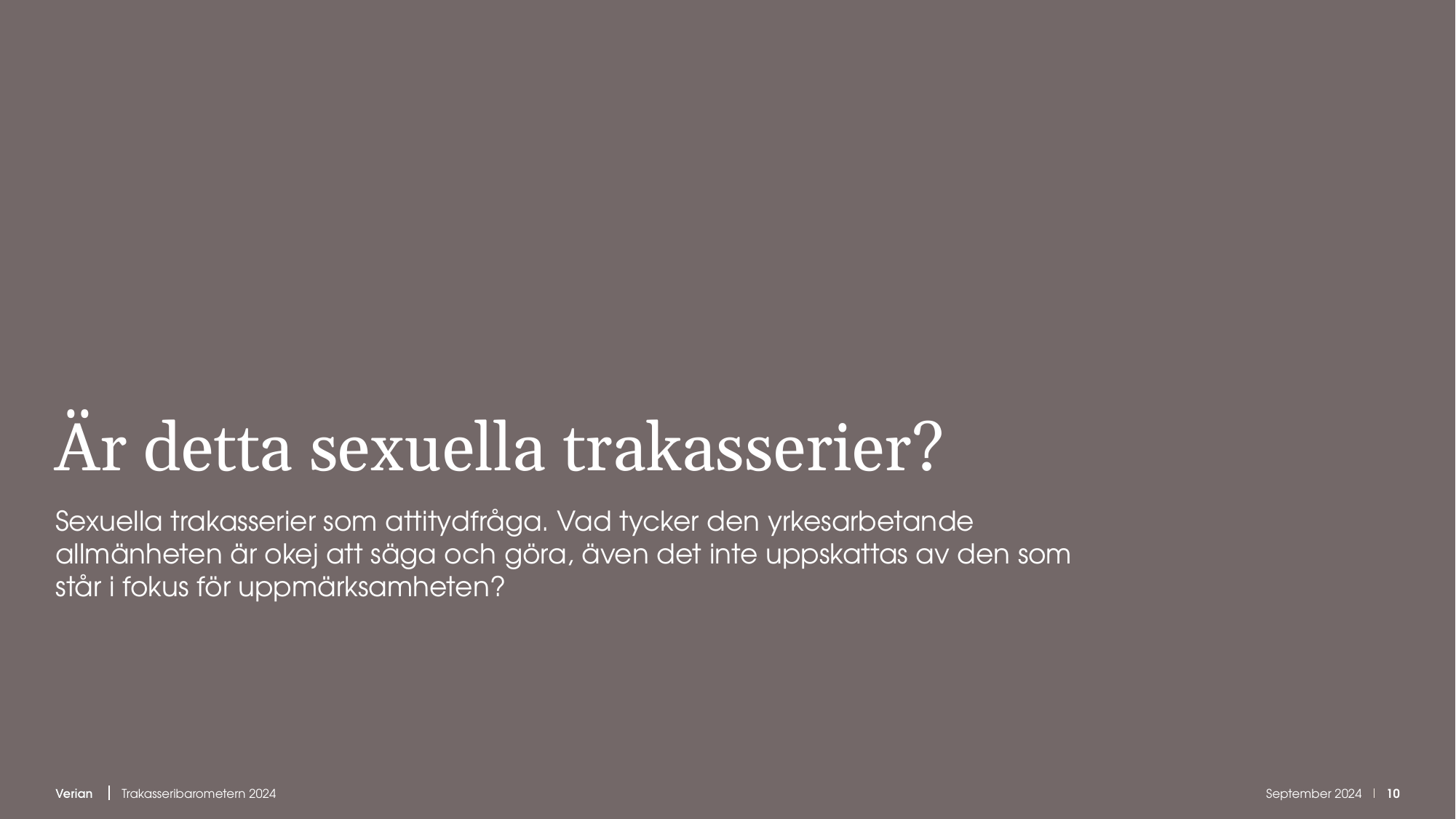

Är detta sexuella trakasserier?
Sexuella trakasserier som attitydfråga. Vad tycker den yrkesarbetande allmänheten är okej att säga och göra, även det inte uppskattas av den som står i fokus för uppmärksamheten?
Trakasseribarometern 2024
September 2024
10